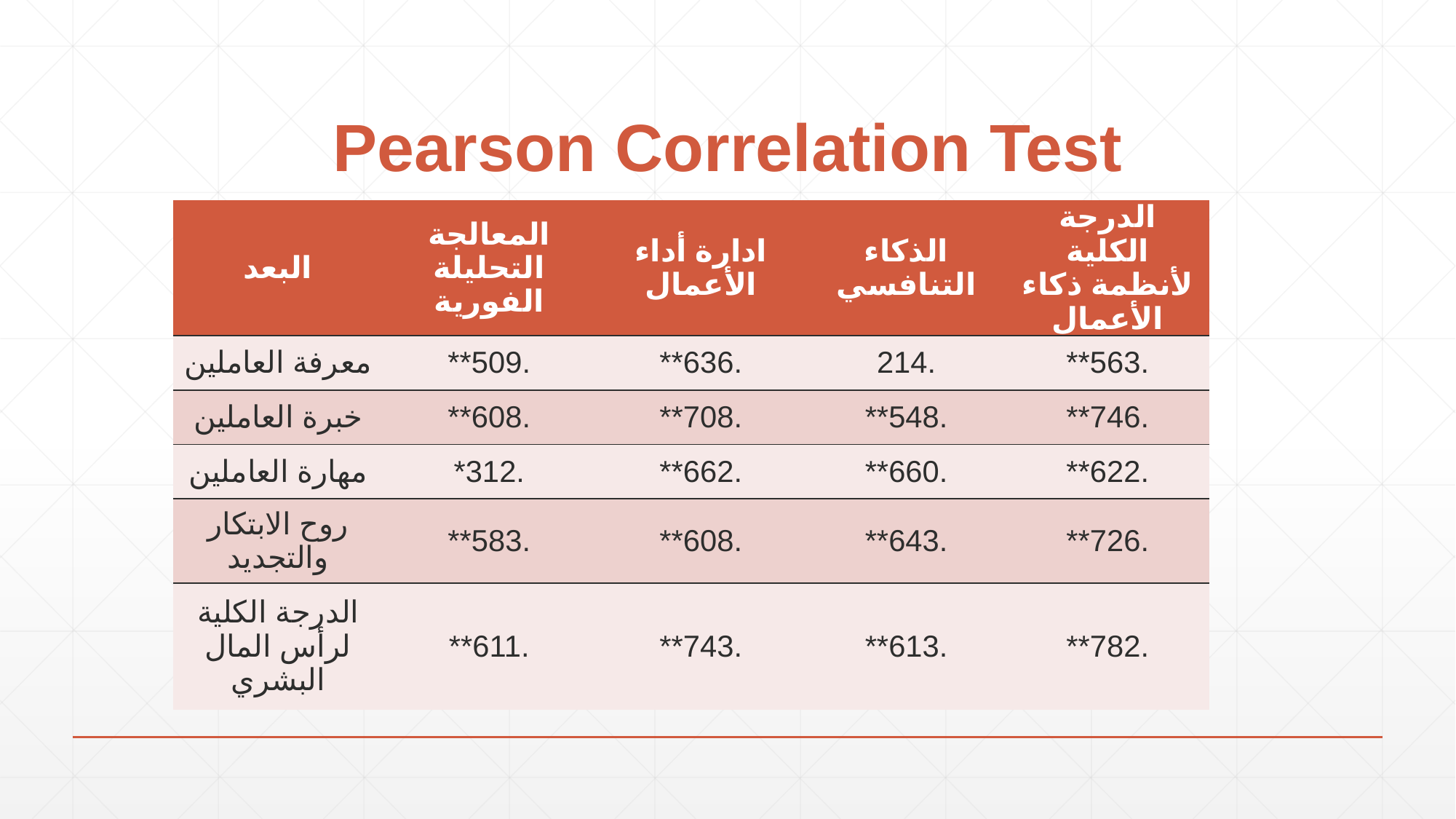

# Pearson Correlation Test
| البعد | المعالجة التحليلة الفورية | ادارة أداء الأعمال | الذكاء التنافسي | الدرجة الكلية لأنظمة ذكاء الأعمال |
| --- | --- | --- | --- | --- |
| معرفة العاملين | .509\*\* | .636\*\* | .214 | .563\*\* |
| خبرة العاملين | .608\*\* | .708\*\* | .548\*\* | .746\*\* |
| مهارة العاملين | .312\* | .662\*\* | .660\*\* | .622\*\* |
| روح الابتكار والتجديد | .583\*\* | .608\*\* | .643\*\* | .726\*\* |
| الدرجة الكلية لرأس المال البشري | .611\*\* | .743\*\* | .613\*\* | .782\*\* |